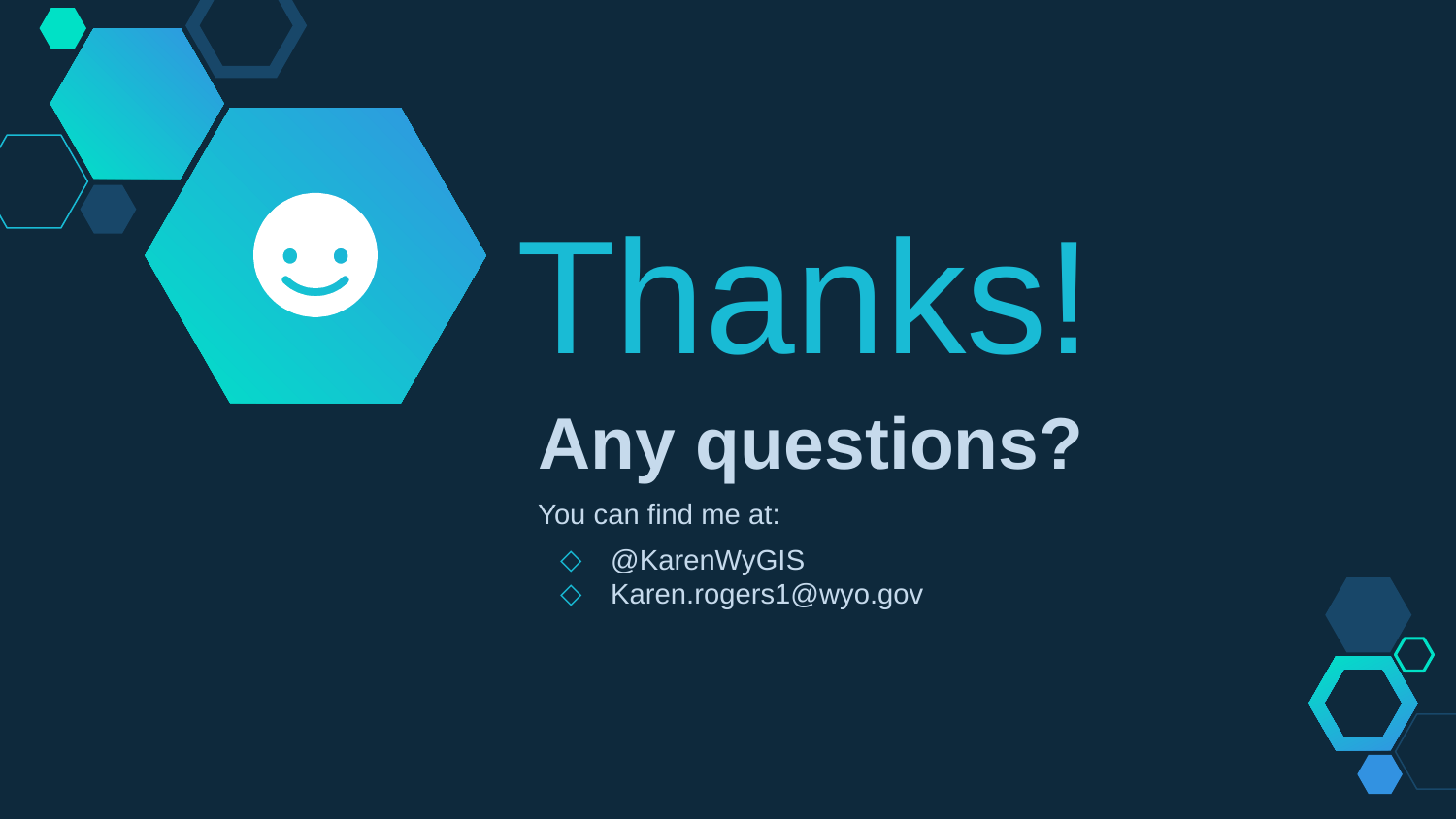

Thanks!
Any questions?
You can find me at:
@KarenWyGIS
Karen.rogers1@wyo.gov